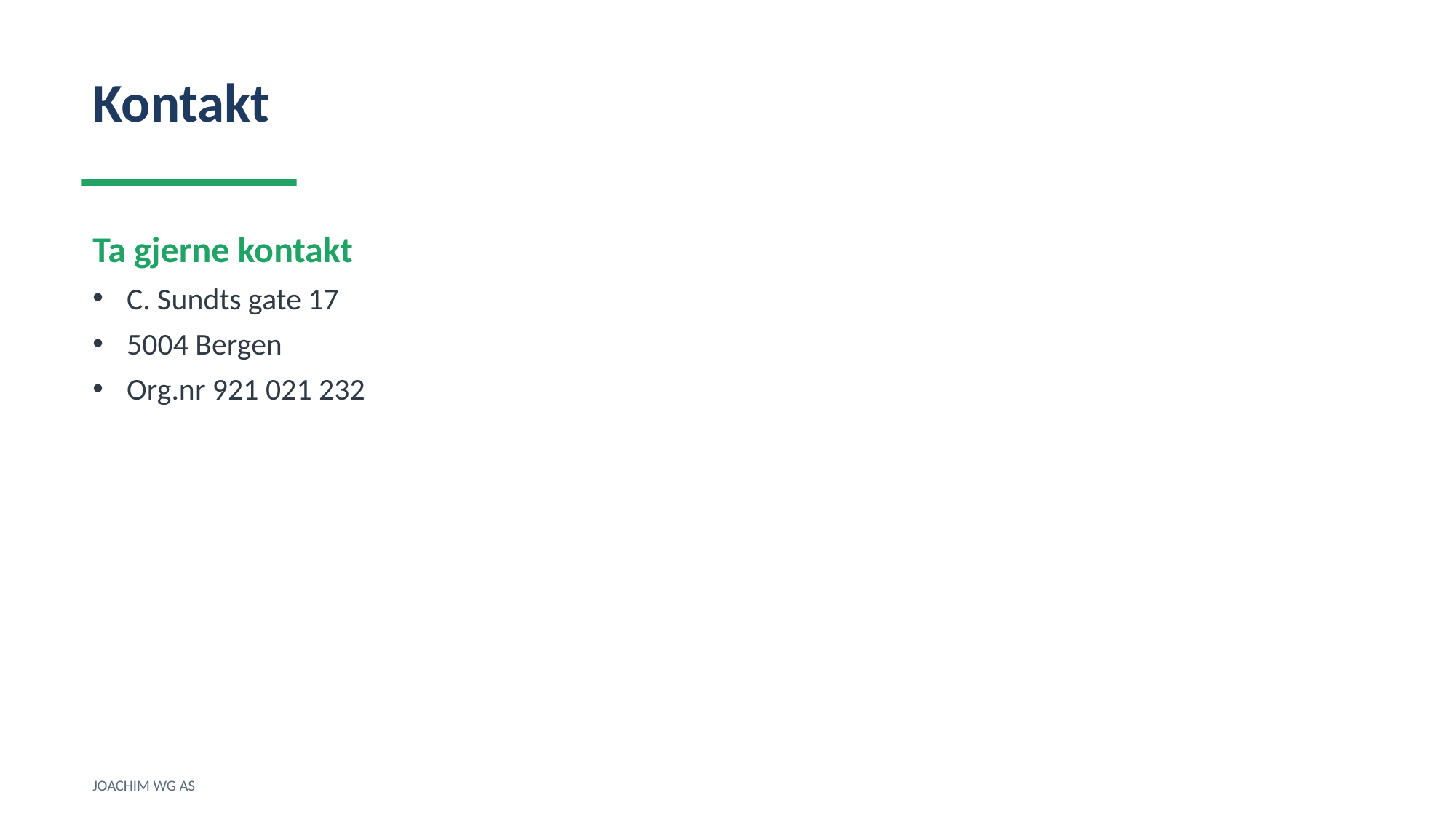

Kontakt

Ta gjerne kontakt
C. Sundts gate 17
5004 Bergen
Org.nr 921 021 232
JOACHIM WG AS